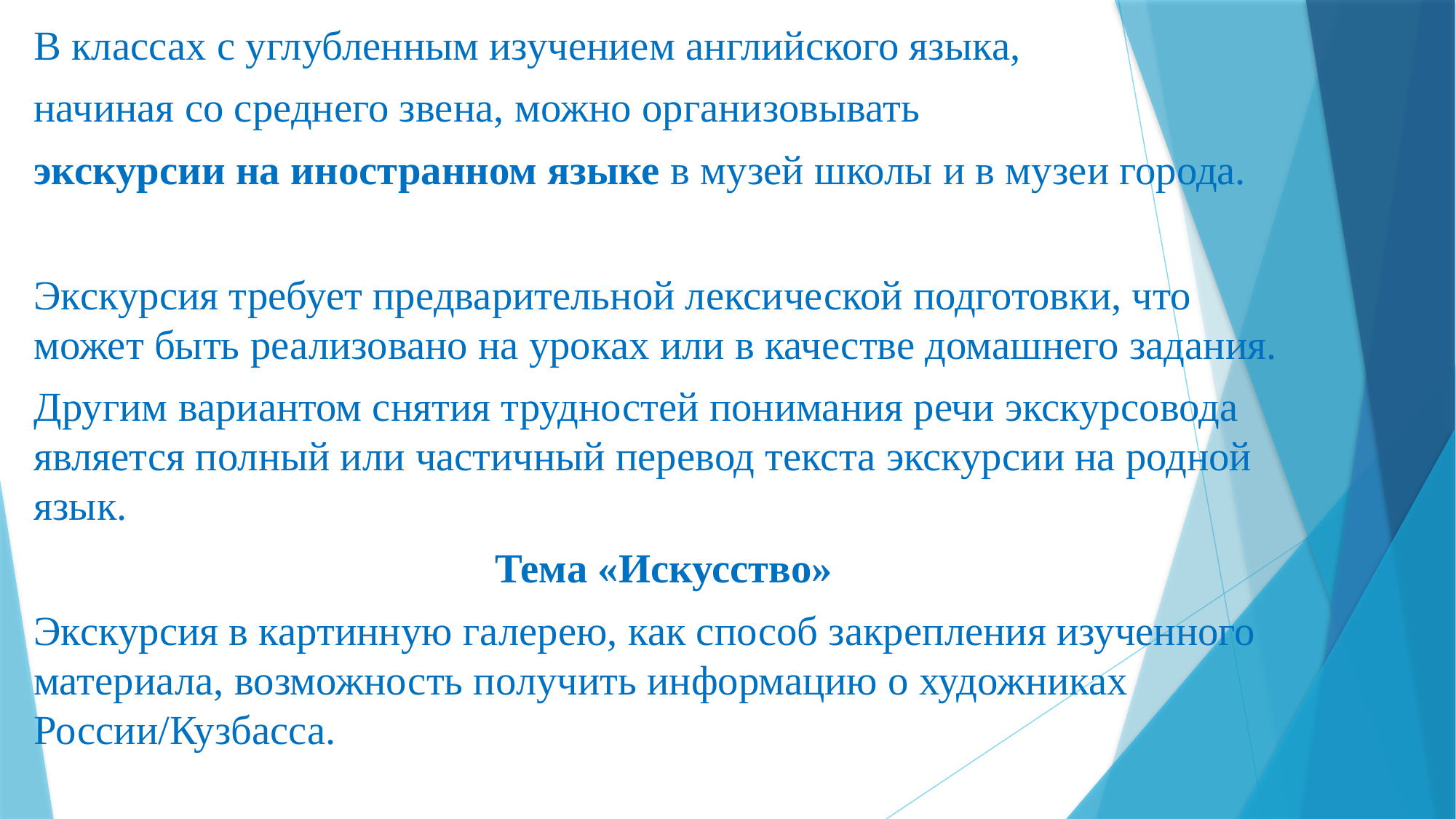

В классах с углубленным изучением английского языка,
начиная со среднего звена, можно организовывать
экскурсии на иностранном языке в музей школы и в музеи города.

Экскурсия требует предварительной лексической подготовки, что может быть реализовано на уроках или в качестве домашнего задания.
Другим вариантом снятия трудностей понимания речи экскурсовода является полный или частичный перевод текста экскурсии на родной язык.
Тема «Искусство»
Экскурсия в картинную галерею, как способ закрепления изученного материала, возможность получить информацию о художниках России/Кузбасса.